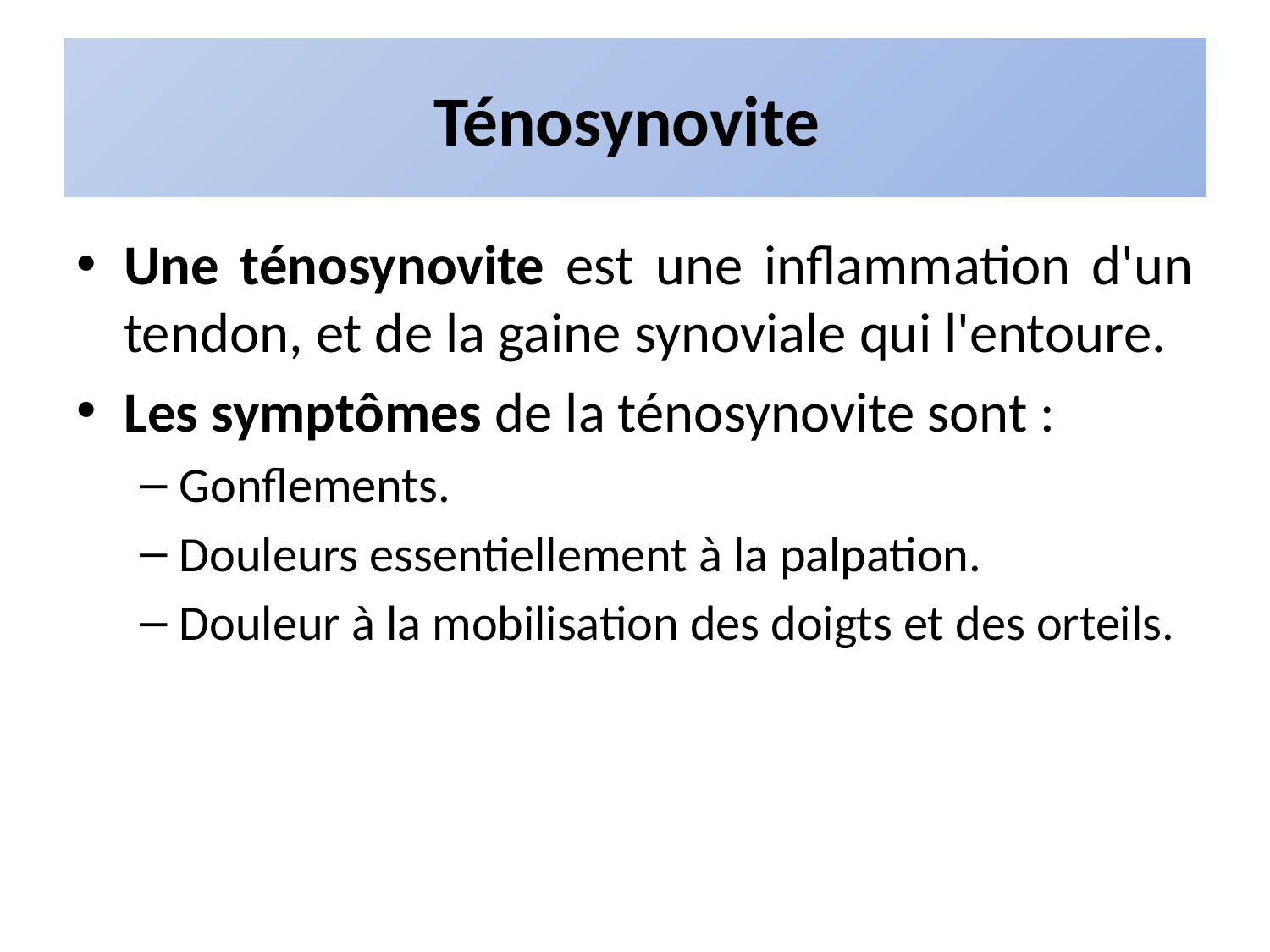

# Ténosynovite
Une ténosynovite est une in​flammation d'un tendon, et de la gaine synoviale qui l'entoure.
Les symptômes de la ténosynovite sont :
Gonflements.
Douleurs essentiellement à la palpation.
Douleur à la mobilisation des doigts et des orteils.